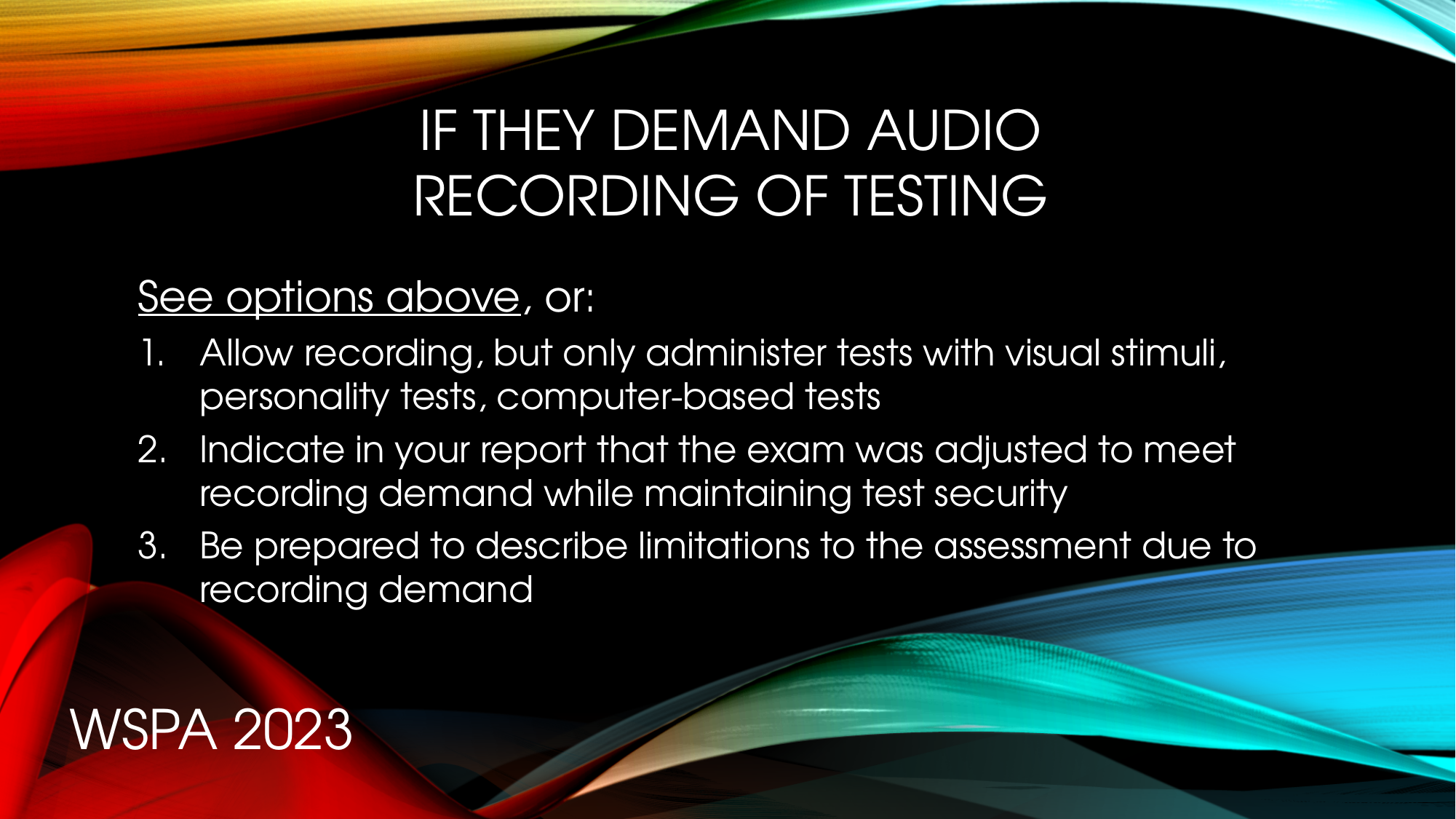

# If they demand audio recording of testing

See options above, or:
Allow recording, but only administer tests with visual stimuli, personality tests, computer-based tests
Indicate in your report that the exam was adjusted to meet recording demand while maintaining test security
Be prepared to describe limitations to the assessment due to recording demand
WSPA 2023